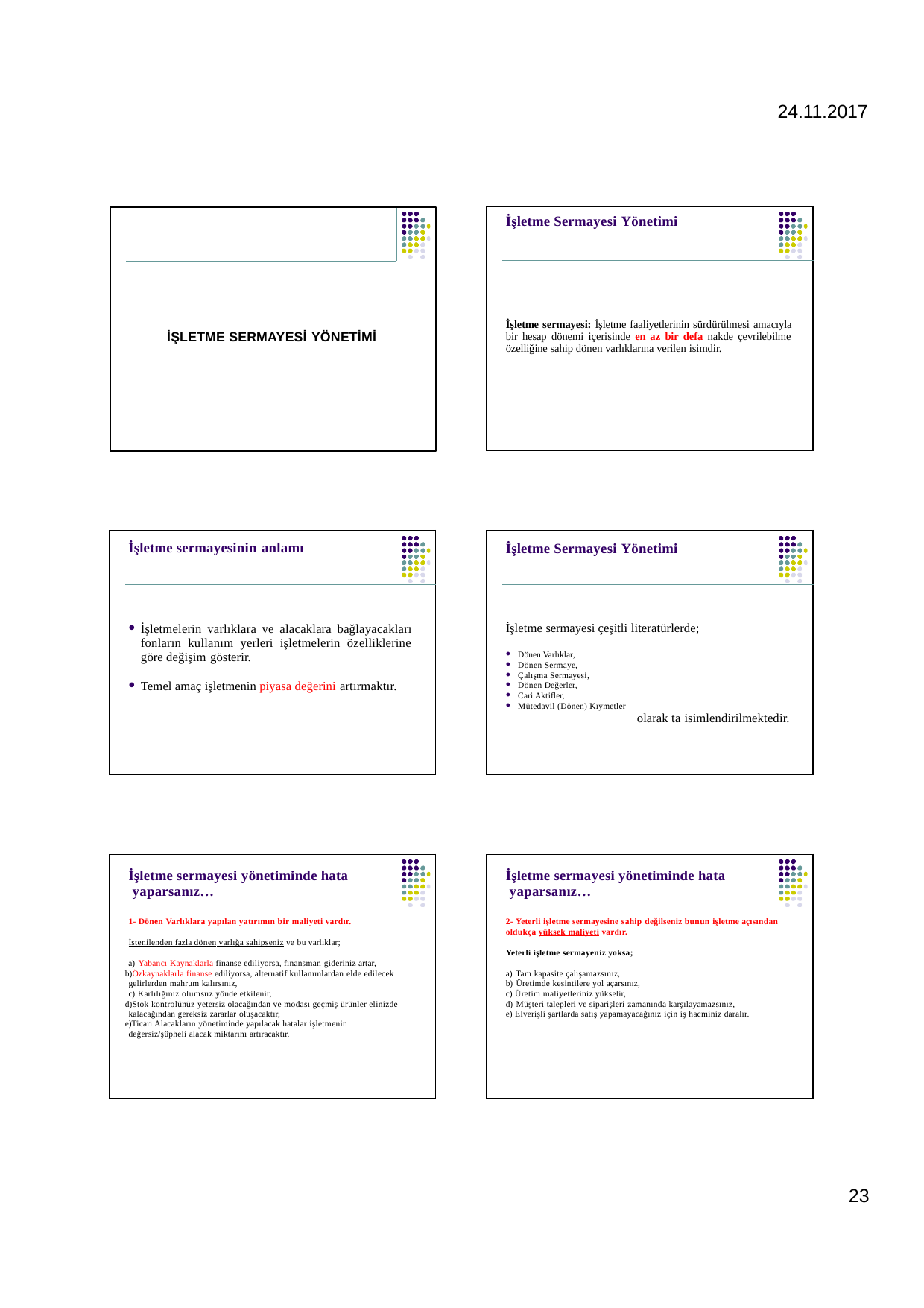

24.11.2017

|  | İşletme Sermayesi Yönetimi |  |
| --- | --- | --- |
|  | İşletme sermayesi: İşletme faaliyetlerinin sürdürülmesi amacıyla bir hesap dönemi içerisinde en az bir defa nakde çevrilebilme özelliğine sahip dönen varlıklarına verilen isimdir. |  |

İŞLETME SERMAYESİ YÖNETİMİ
|  | İşletme sermayesinin anlamı |  |
| --- | --- | --- |
|  | İşletmelerin varlıklara ve alacaklara bağlayacakları fonların kullanım yerleri işletmelerin özelliklerine göre değişim gösterir. Temel amaç işletmenin piyasa değerini artırmaktır. |  |
|  | İşletme Sermayesi Yönetimi |  |
| --- | --- | --- |
|  | İşletme sermayesi çeşitli literatürlerde; Dönen Varlıklar, Dönen Sermaye, Çalışma Sermayesi, Dönen Değerler, Cari Aktifler, Mütedavil (Dönen) Kıymetler olarak ta isimlendirilmektedir. |  |

|  | İşletme sermayesi yönetiminde hata yaparsanız… |  |
| --- | --- | --- |
|  | 1- Dönen Varlıklara yapılan yatırımın bir maliyeti vardır. İstenilenden fazla dönen varlığa sahipseniz ve bu varlıklar; Yabancı Kaynaklarla finanse ediliyorsa, finansman gideriniz artar, Özkaynaklarla finanse ediliyorsa, alternatif kullanımlardan elde edilecek gelirlerden mahrum kalırsınız, Karlılığınız olumsuz yönde etkilenir, Stok kontrolünüz yetersiz olacağından ve modası geçmiş ürünler elinizde kalacağından gereksiz zararlar oluşacaktır, Ticari Alacakların yönetiminde yapılacak hatalar işletmenin değersiz/şüpheli alacak miktarını artıracaktır. |  |
|  | İşletme sermayesi yönetiminde hata yaparsanız… |  |
| --- | --- | --- |
|  | 2- Yeterli işletme sermayesine sahip değilseniz bunun işletme açısından oldukça yüksek maliyeti vardır. Yeterli işletme sermayeniz yoksa; Tam kapasite çalışamazsınız, Üretimde kesintilere yol açarsınız, Üretim maliyetleriniz yükselir, Müşteri talepleri ve siparişleri zamanında karşılayamazsınız, Elverişli şartlarda satış yapamayacağınız için iş hacminiz daralır. |  |

23